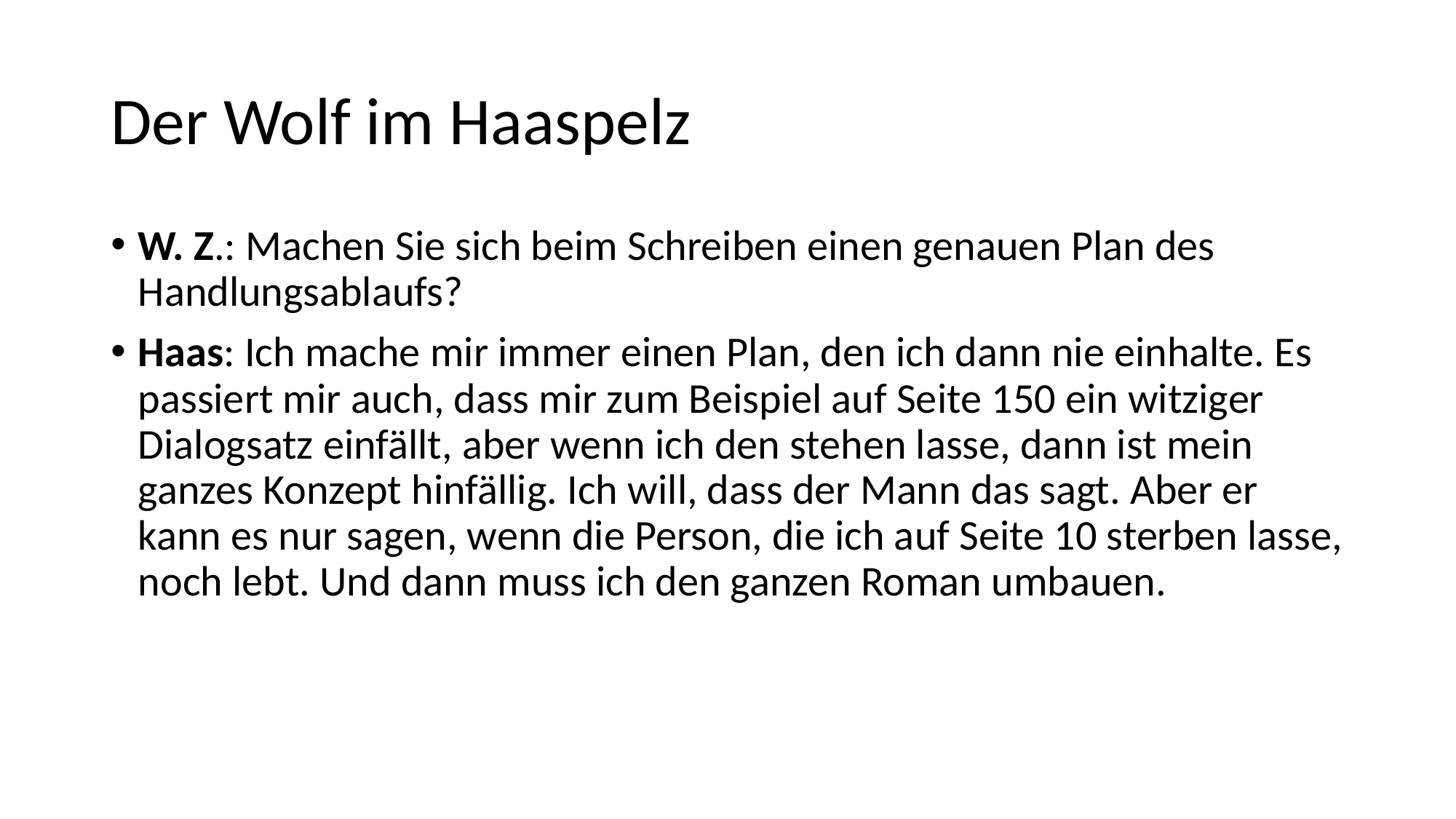

# Der Wolf im Haaspelz
W. Z.: Machen Sie sich beim Schreiben einen genauen Plan des Handlungsablaufs?
Haas: Ich mache mir immer einen Plan, den ich dann nie einhalte. Es passiert mir auch, dass mir zum Beispiel auf Seite 150 ein witziger Dialogsatz einfällt, aber wenn ich den stehen lasse, dann ist mein ganzes Konzept hinfällig. Ich will, dass der Mann das sagt. Aber er kann es nur sagen, wenn die Person, die ich auf Seite 10 sterben lasse, noch lebt. Und dann muss ich den ganzen Roman umbauen.